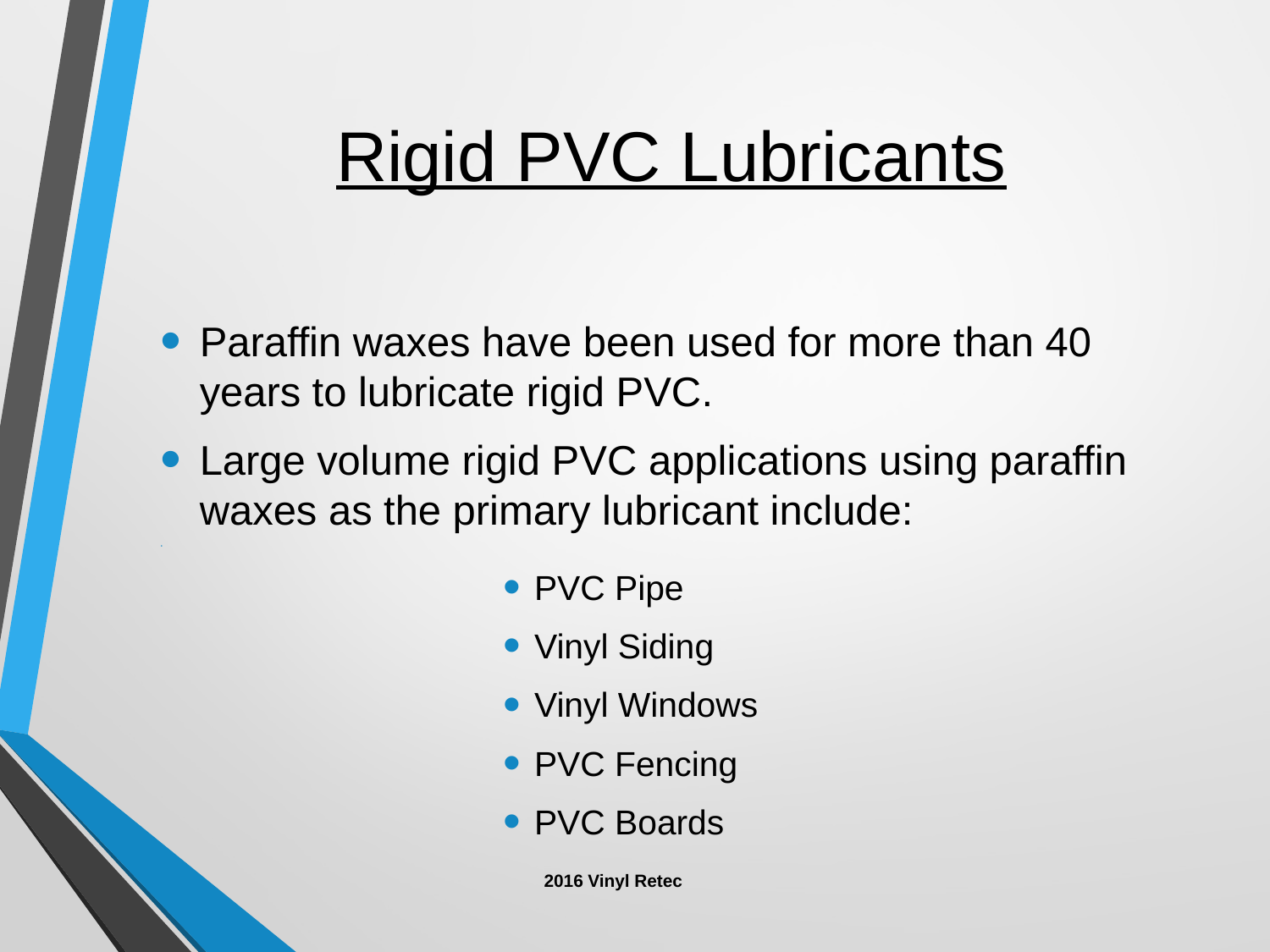

# Rigid PVC Lubricants
Paraffin waxes have been used for more than 40 years to lubricate rigid PVC.
Large volume rigid PVC applications using paraffin waxes as the primary lubricant include:

PVC Pipe
Vinyl Siding
Vinyl Windows
PVC Fencing
PVC Boards

2016 Vinyl Retec